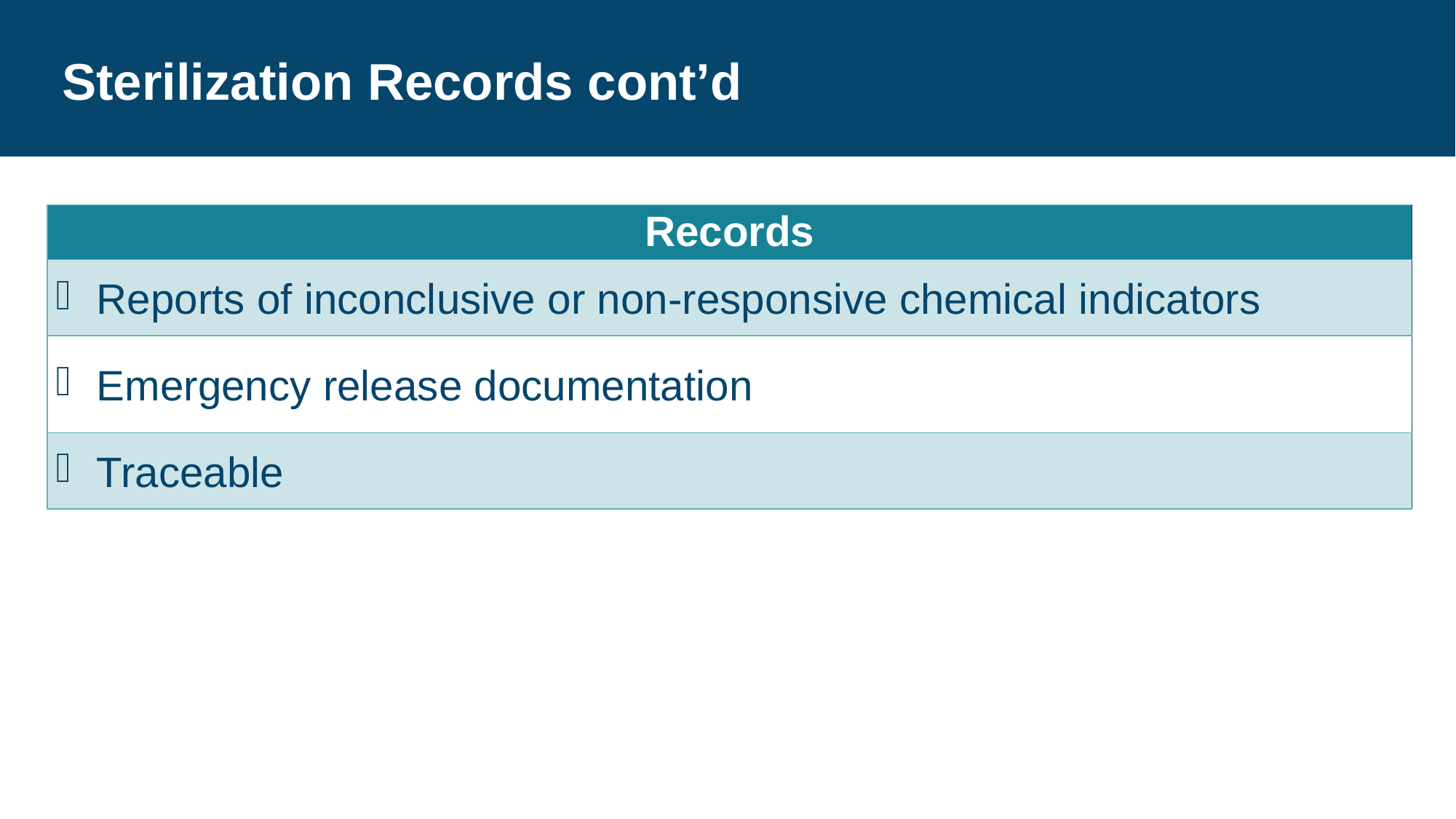

# Sterilization Records cont’d
| Records |
| --- |
| Reports of inconclusive or non-responsive chemical indicators |
| Emergency release documentation |
| Traceable |